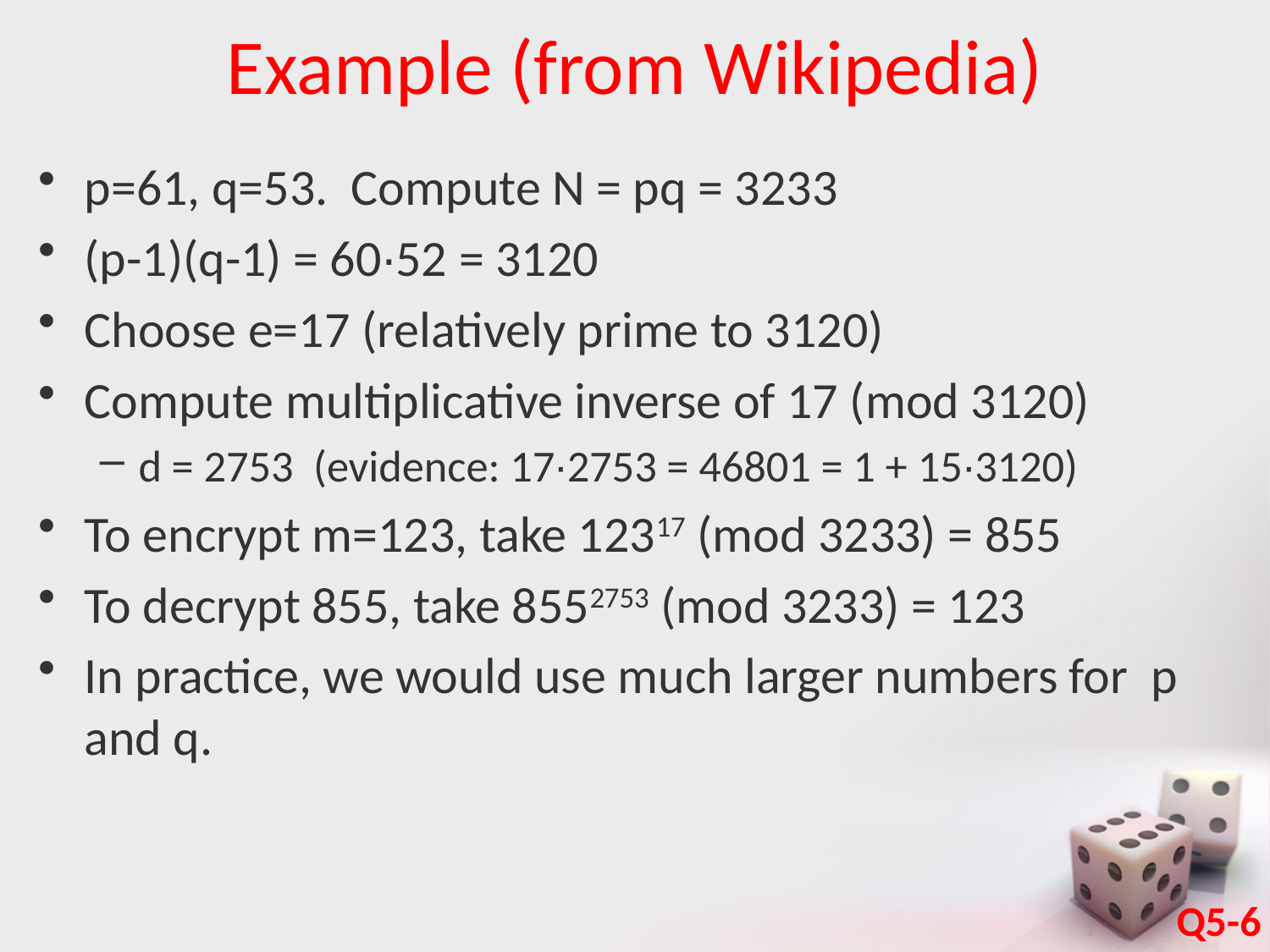

# Example (from Wikipedia)
p=61, q=53.  Compute N = pq = 3233
(p-1)(q-1) = 60∙52 = 3120
Choose e=17 (relatively prime to 3120)
Compute multiplicative inverse of 17 (mod 3120)
d = 2753  (evidence: 17∙2753 = 46801 = 1 + 15∙3120)
To encrypt m=123, take 12317 (mod 3233) = 855
To decrypt 855, take 8552753 (mod 3233) = 123
In practice, we would use much larger numbers for  p and q.

Q5-6